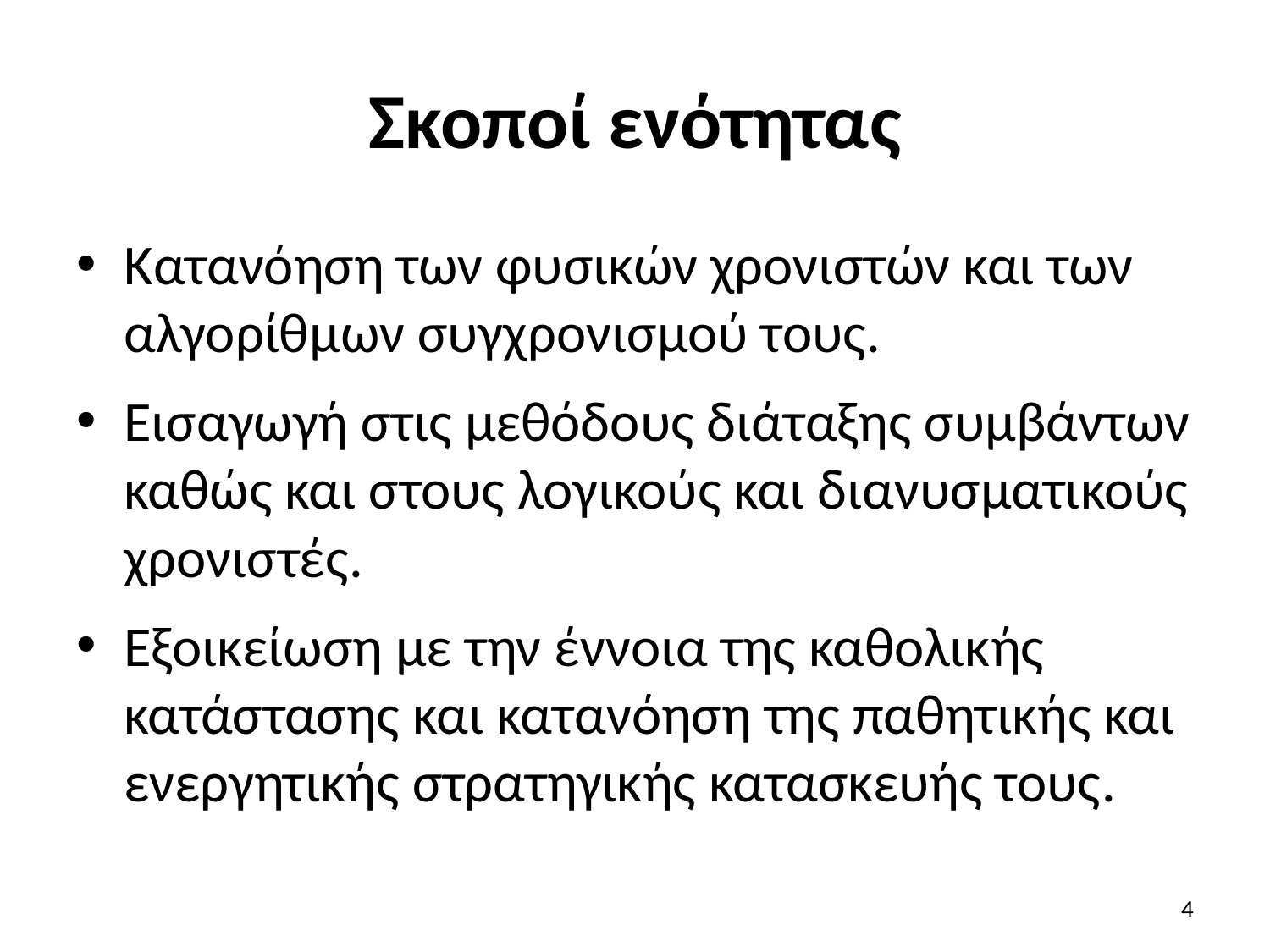

# Σκοποί ενότητας
Κατανόηση των φυσικών χρονιστών και των αλγορίθμων συγχρονισμού τους.
Εισαγωγή στις μεθόδους διάταξης συμβάντων καθώς και στους λογικούς και διανυσματικούς χρονιστές.
Εξοικείωση με την έννοια της καθολικής κατάστασης και κατανόηση της παθητικής και ενεργητικής στρατηγικής κατασκευής τους.
4